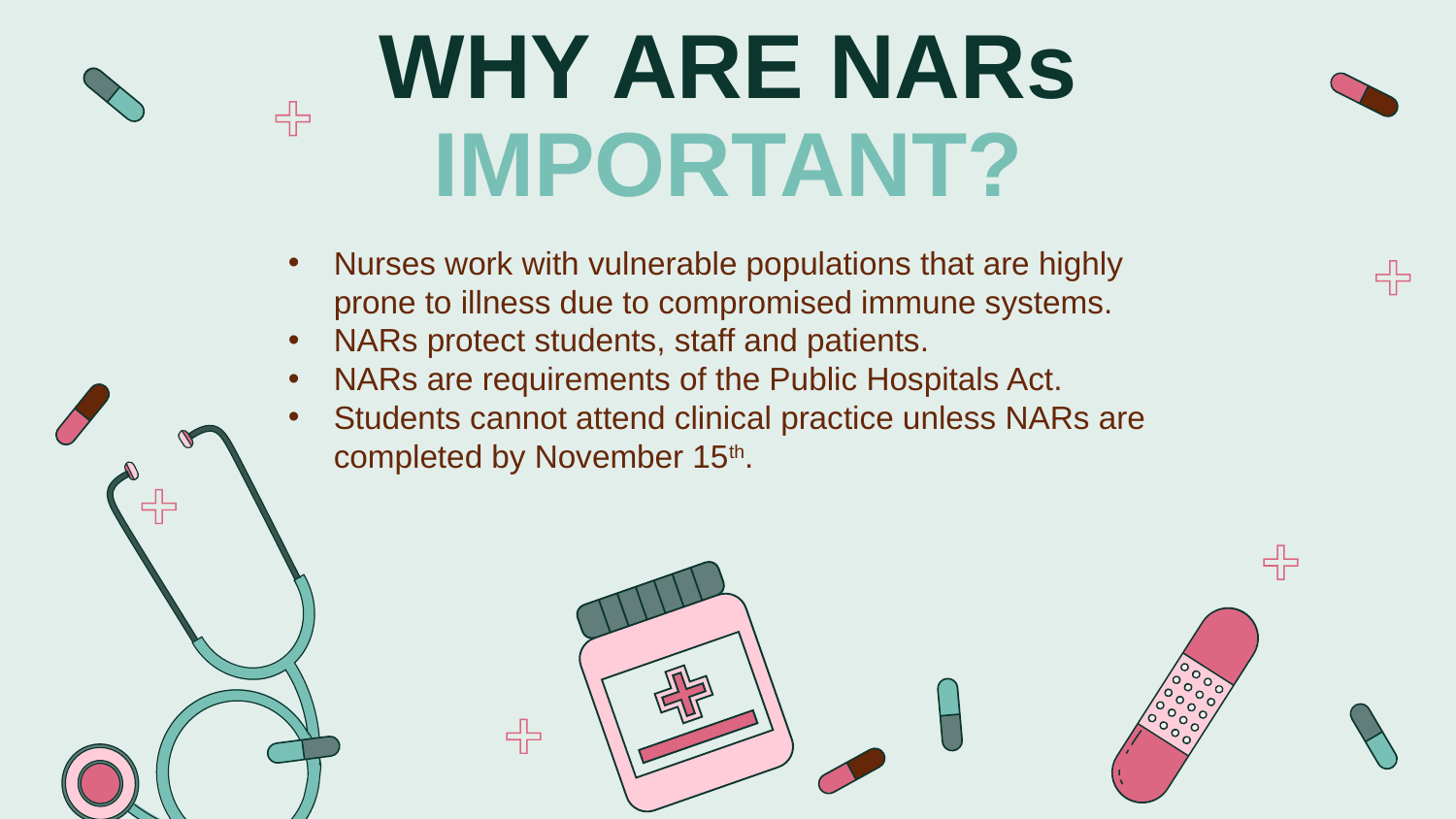

# WHY ARE NARs
IMPORTANT?

Nurses work with vulnerable populations that are highly prone to illness due to compromised immune systems.
NARs protect students, staff and patients.
NARs are requirements of the Public Hospitals Act.
Students cannot attend clinical practice unless NARs are completed by November 15th.